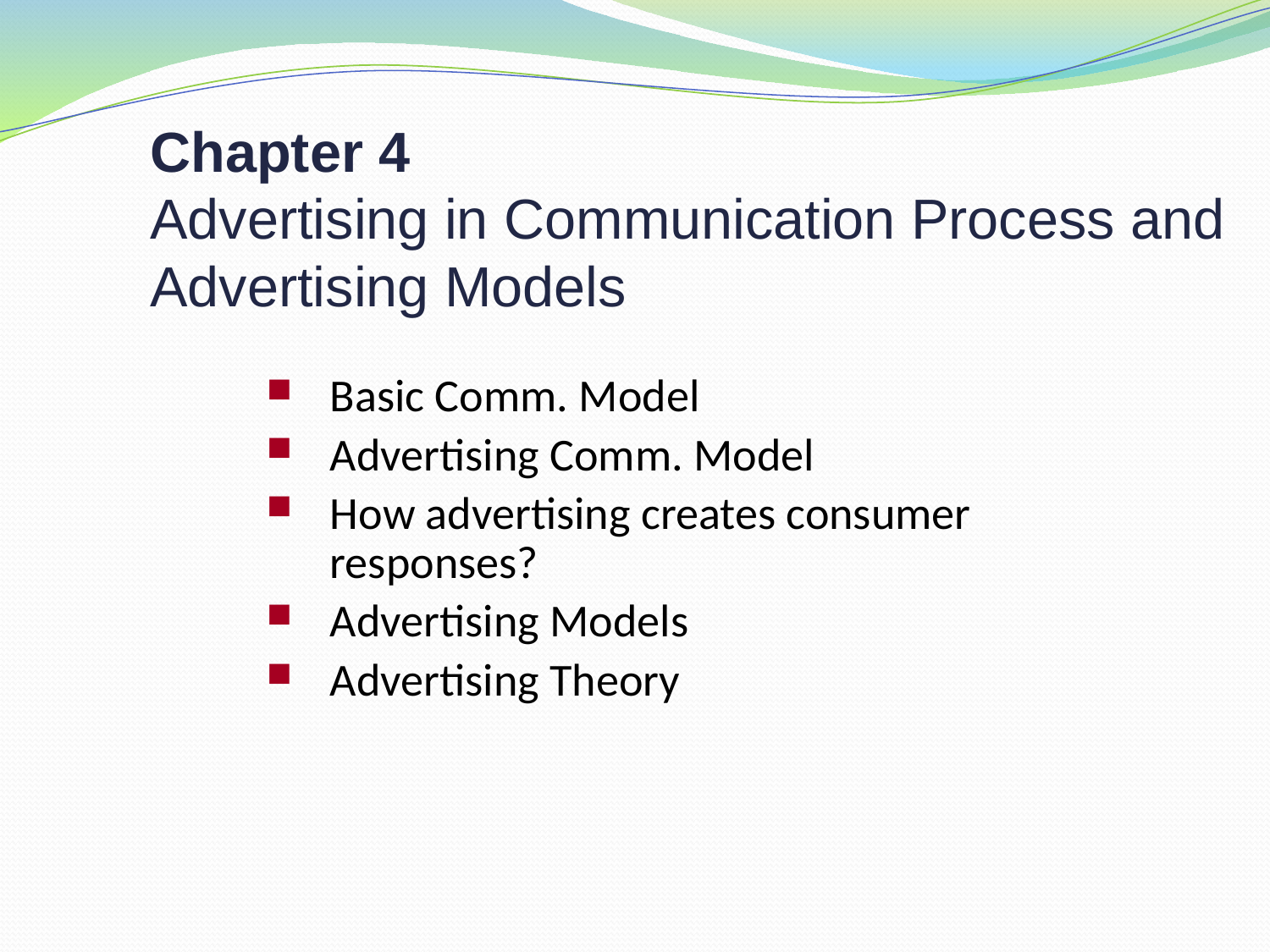

Chapter 4
Advertising in Communication Process and Advertising Models

Basic Comm. Model
Advertising Comm. Model
How advertising creates consumer responses?
Advertising Models
Advertising Theory